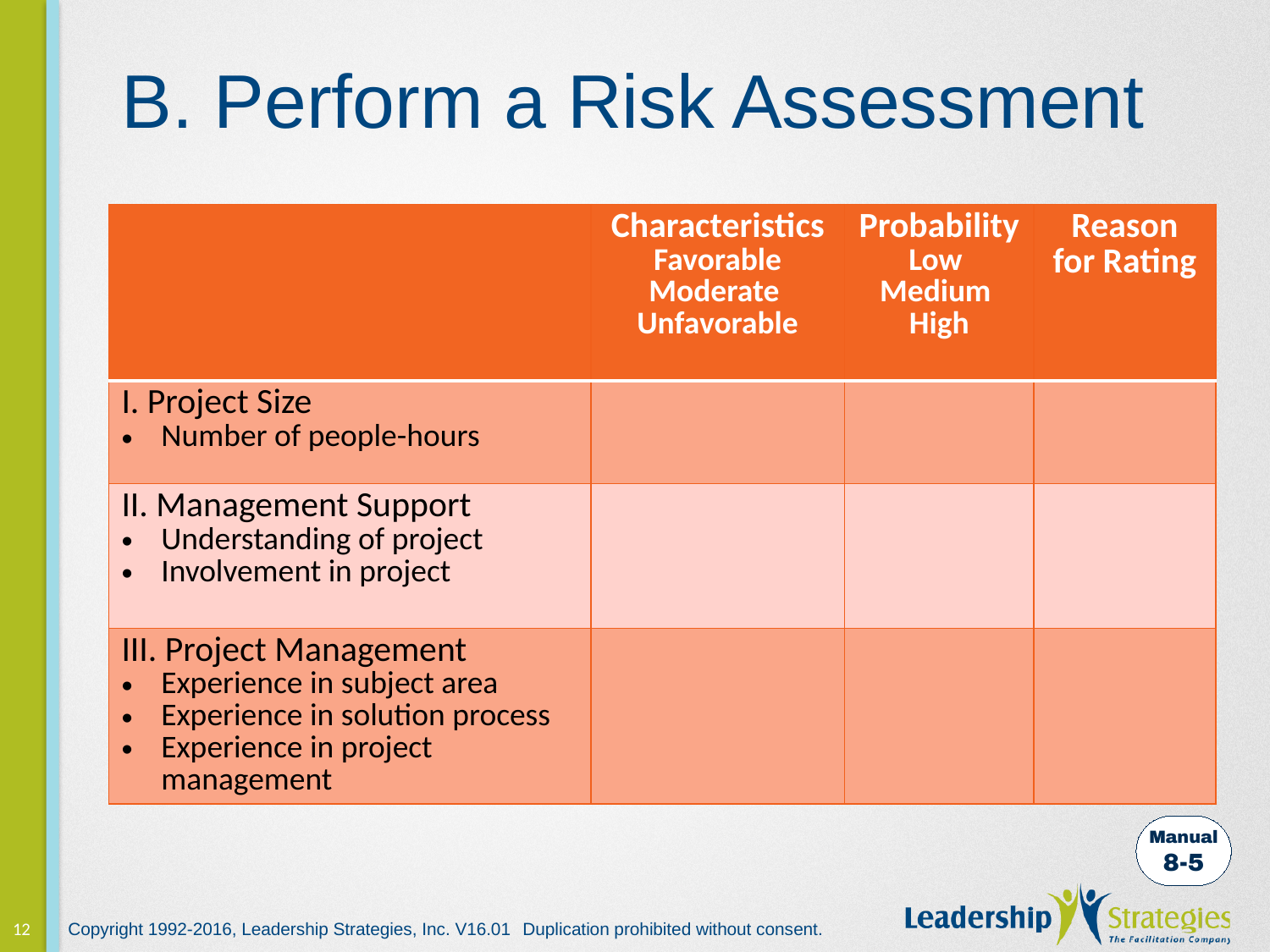

# B. Perform a Risk Assessment
|  | Characteristics Favorable Moderate Unfavorable | Probability Low Medium High | Reason for Rating |
| --- | --- | --- | --- |
| I. Project Size Number of people-hours |  |  |  |
| II. Management Support Understanding of project Involvement in project |  |  |  |
| III. Project Management Experience in subject area Experience in solution process Experience in project management |  |  |  |
Manual
8-5
12